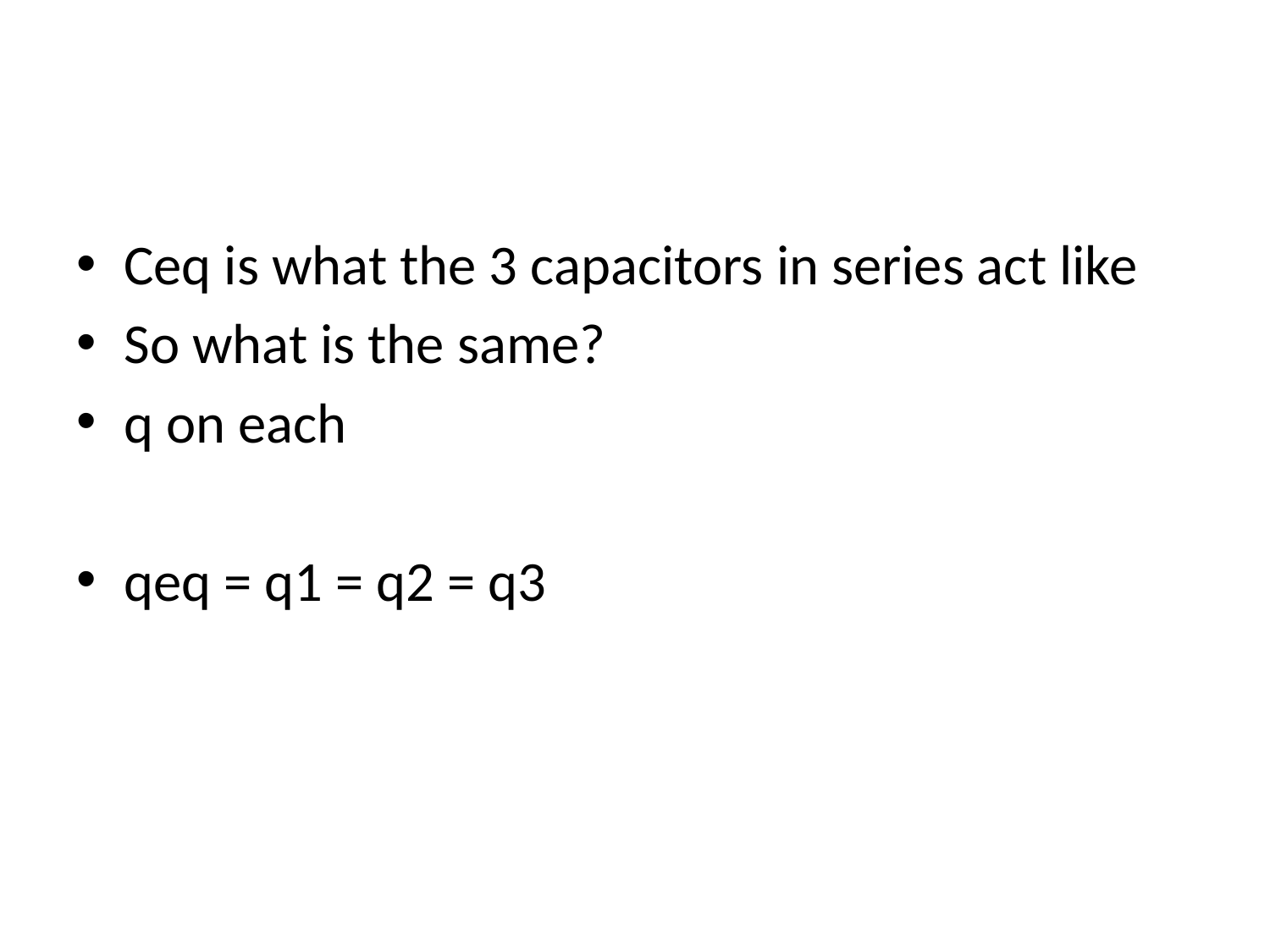

#
Ceq is what the 3 capacitors in series act like
So what is the same?
q on each

qeq = q1 = q2 = q3